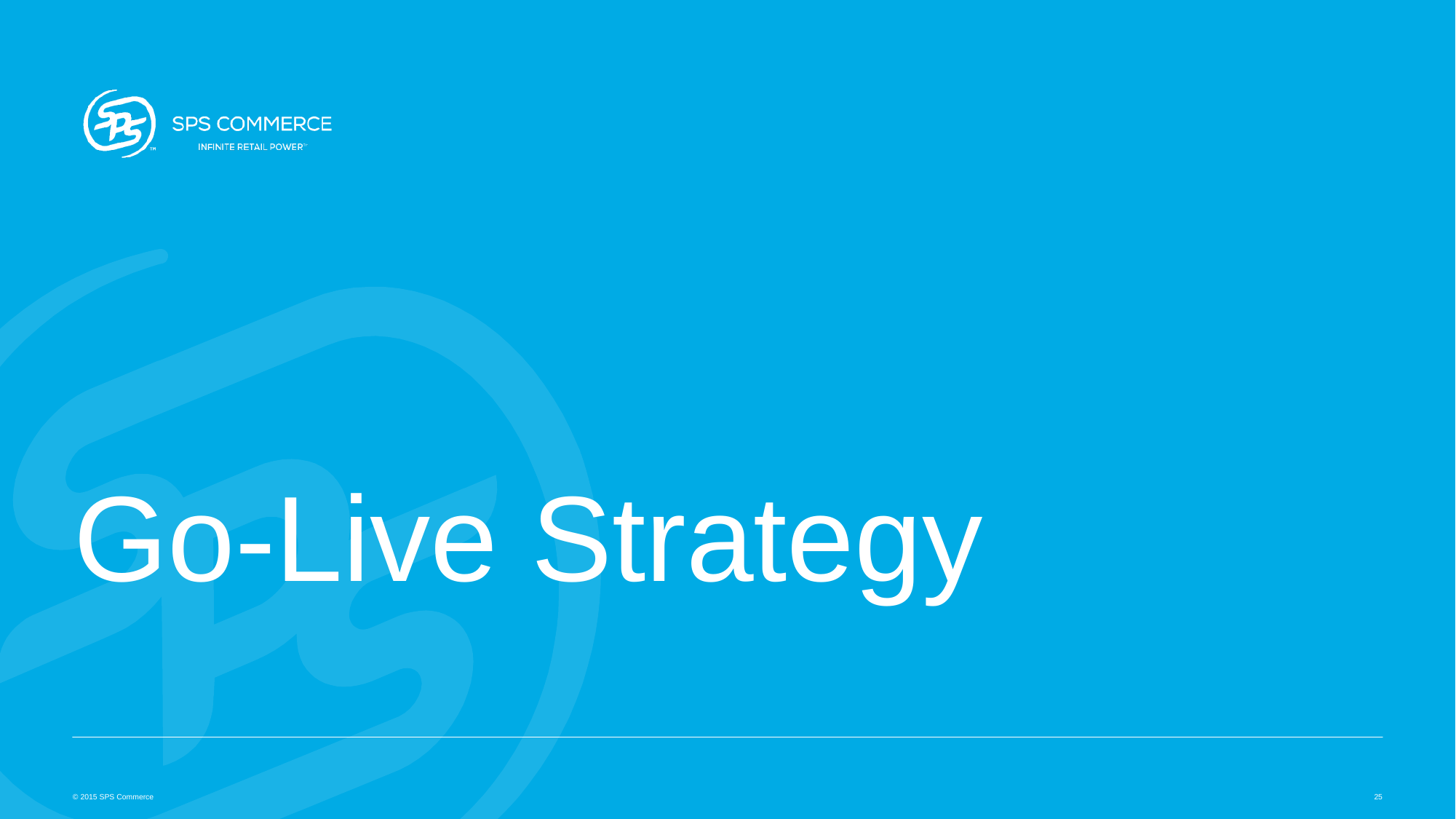

# Go-Live Strategy

© 2015 SPS Commerce
25